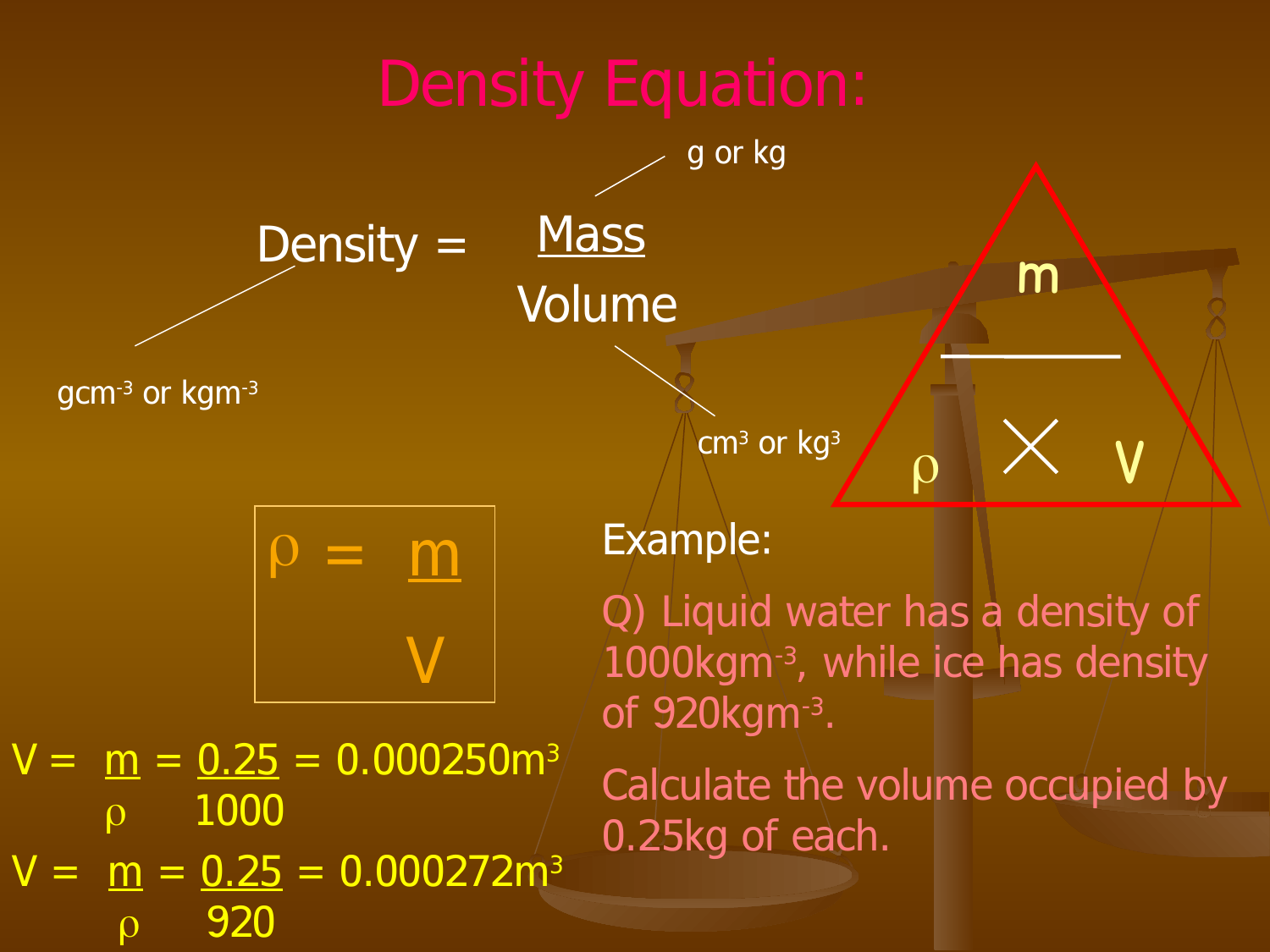

Density Equation:

g or kg

m

ρ

V
Mass
Density =

Volume

gcm-3 or kgm-3
cm3 or kg3
 =  m
       V
Example:
Q) Liquid water has a density of 1000kgm-3, while ice has density of 920kgm-3.
Calculate the volume occupied by 0.25kg of each.
V =  m = 0.25 = 0.000250m3
       ρ     1000
V =  m = 0.25 = 0.000272m3
        ρ     920